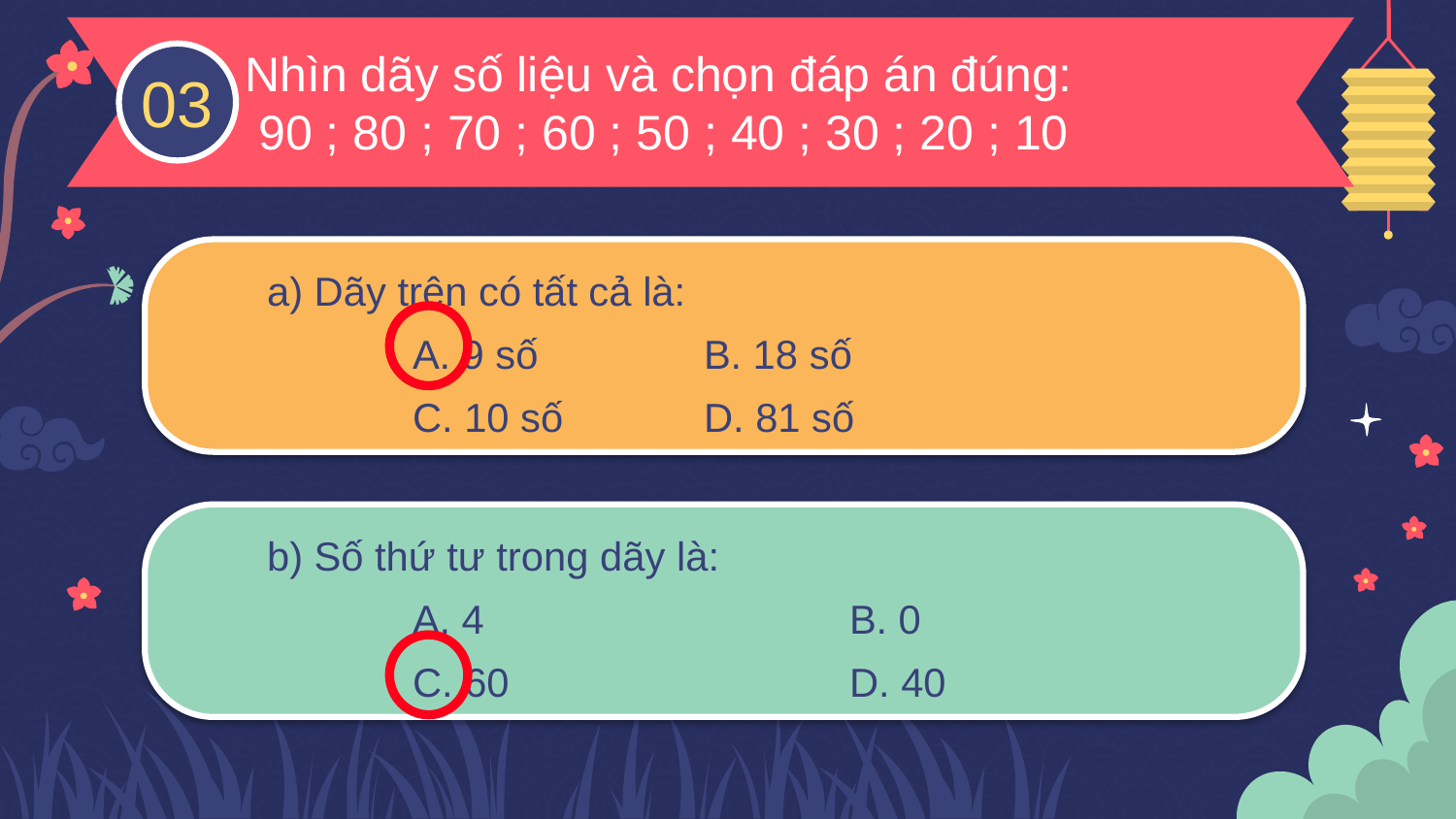

Nhìn dãy số liệu và chọn đáp án đúng:
 90 ; 80 ; 70 ; 60 ; 50 ; 40 ; 30 ; 20 ; 10

03

# a) Dãy trên có tất cả là: A. 9 số		B. 18 số C. 10 số	D. 81 số

b) Số thứ tư trong dãy là:
	A. 4			B. 0
	C. 60			D. 40